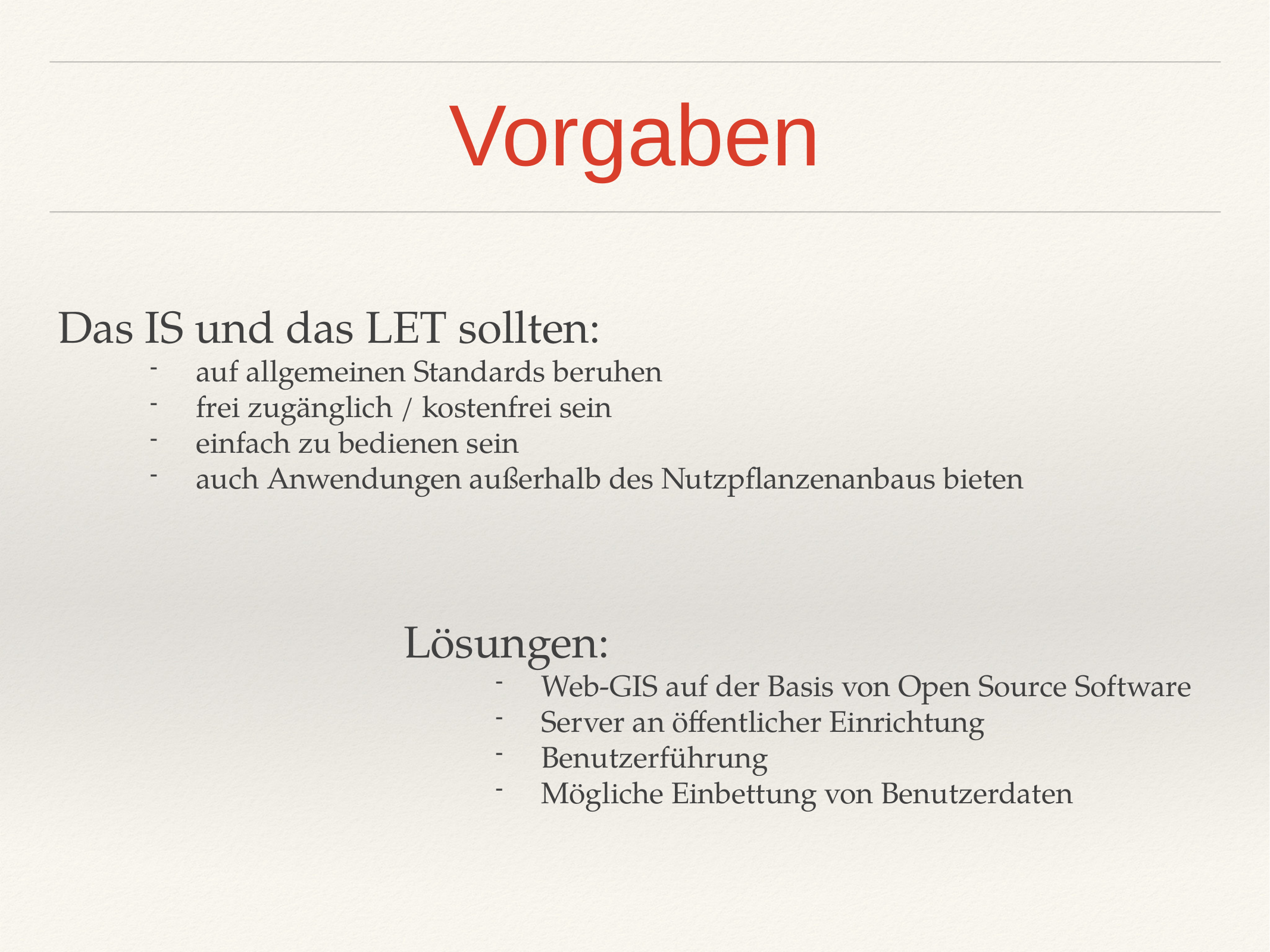

# Vorgaben
Das IS und das LET sollten:
auf allgemeinen Standards beruhen
frei zugänglich / kostenfrei sein
einfach zu bedienen sein
auch Anwendungen außerhalb des Nutzpflanzenanbaus bieten
Lösungen:
Web-GIS auf der Basis von Open Source Software
Server an öffentlicher Einrichtung
Benutzerführung
Mögliche Einbettung von Benutzerdaten